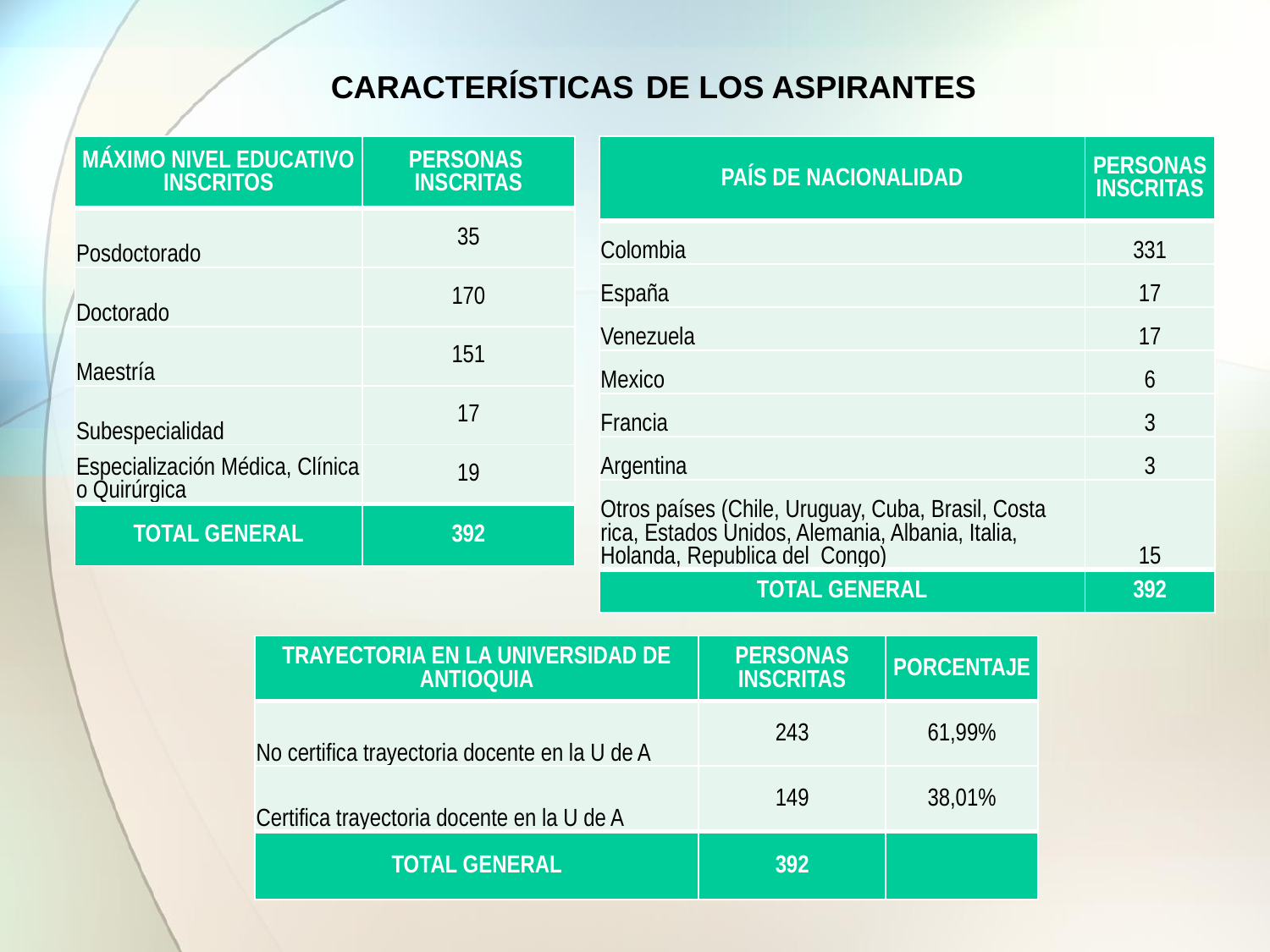

CARACTERÍSTICAS DE LOS ASPIRANTES
| MÁXIMO NIVEL EDUCATIVO INSCRITOS | PERSONAS INSCRITAS |
| --- | --- |
| Posdoctorado | 35 |
| Doctorado | 170 |
| Maestría | 151 |
| Subespecialidad | 17 |
| Especialización Médica, Clínica o Quirúrgica | 19 |
| TOTAL GENERAL | 392 |
| PAÍS DE NACIONALIDAD | PERSONAS INSCRITAS |
| --- | --- |
| Colombia | 331 |
| España | 17 |
| Venezuela | 17 |
| Mexico | 6 |
| Francia | 3 |
| Argentina | 3 |
| Otros países (Chile, Uruguay, Cuba, Brasil, Costa rica, Estados Unidos, Alemania, Albania, Italia, Holanda, Republica del Congo) | 15 |
| TOTAL GENERAL | 392 |
| TRAYECTORIA EN LA UNIVERSIDAD DE ANTIOQUIA | PERSONAS INSCRITAS | PORCENTAJE |
| --- | --- | --- |
| No certifica trayectoria docente en la U de A | 243 | 61,99% |
| Certifica trayectoria docente en la U de A | 149 | 38,01% |
| TOTAL GENERAL | 392 |  |